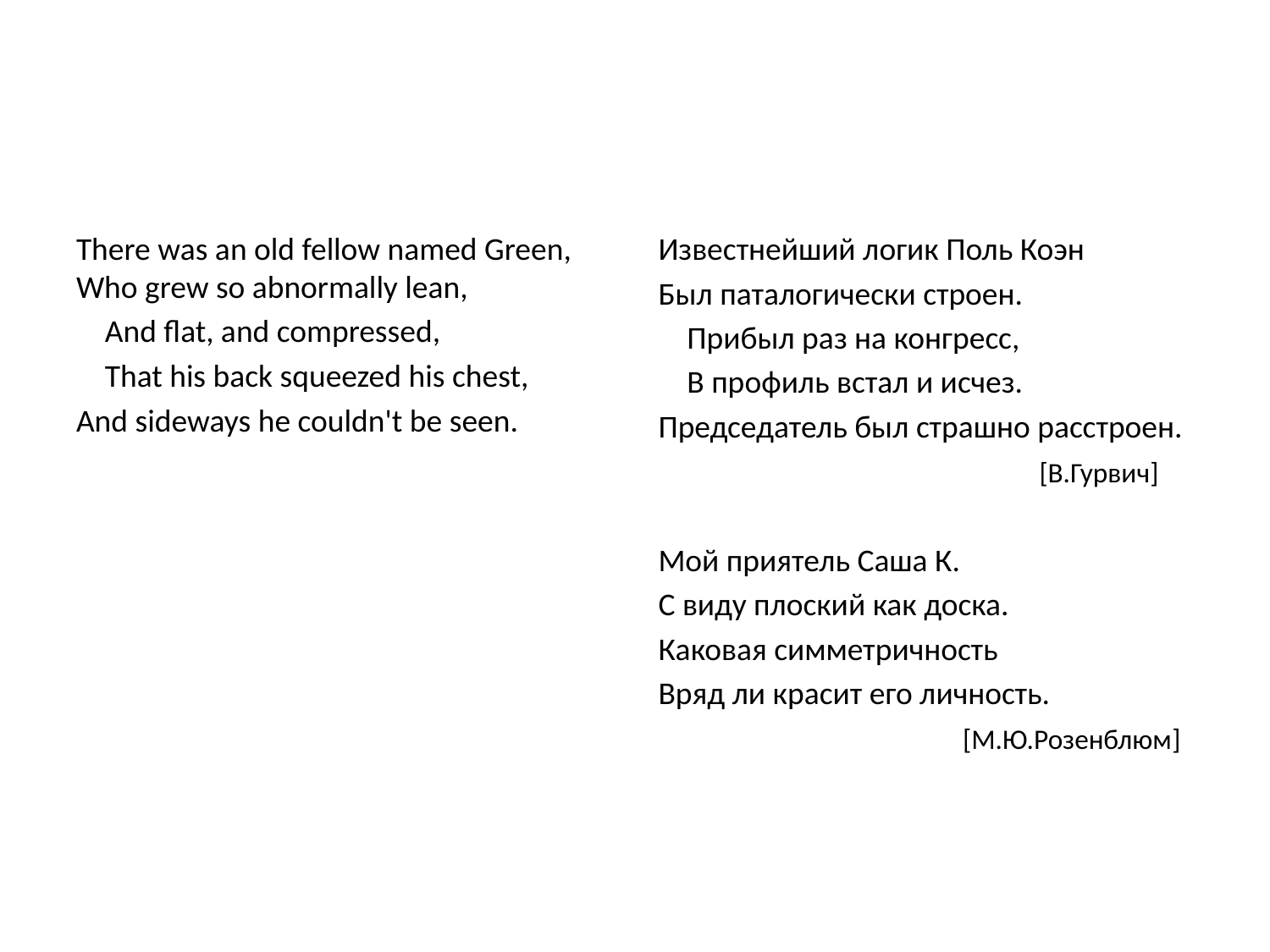

#
There was an old fellow named Green, Who grew so abnormally lean,
    And flat, and compressed,
    That his back squeezed his chest,
And sideways he couldn't be seen.
Известнейший логик Поль Коэн
Был паталогически строен.
    Прибыл раз на конгресс,
    В профиль встал и исчез.
Председатель был страшно расстроен.
			[В.Гурвич]

Мой приятель Саша К.
С виду плоский как доска.
Каковая симметричность
Вряд ли красит его личность.
		       [М.Ю.Розенблюм]